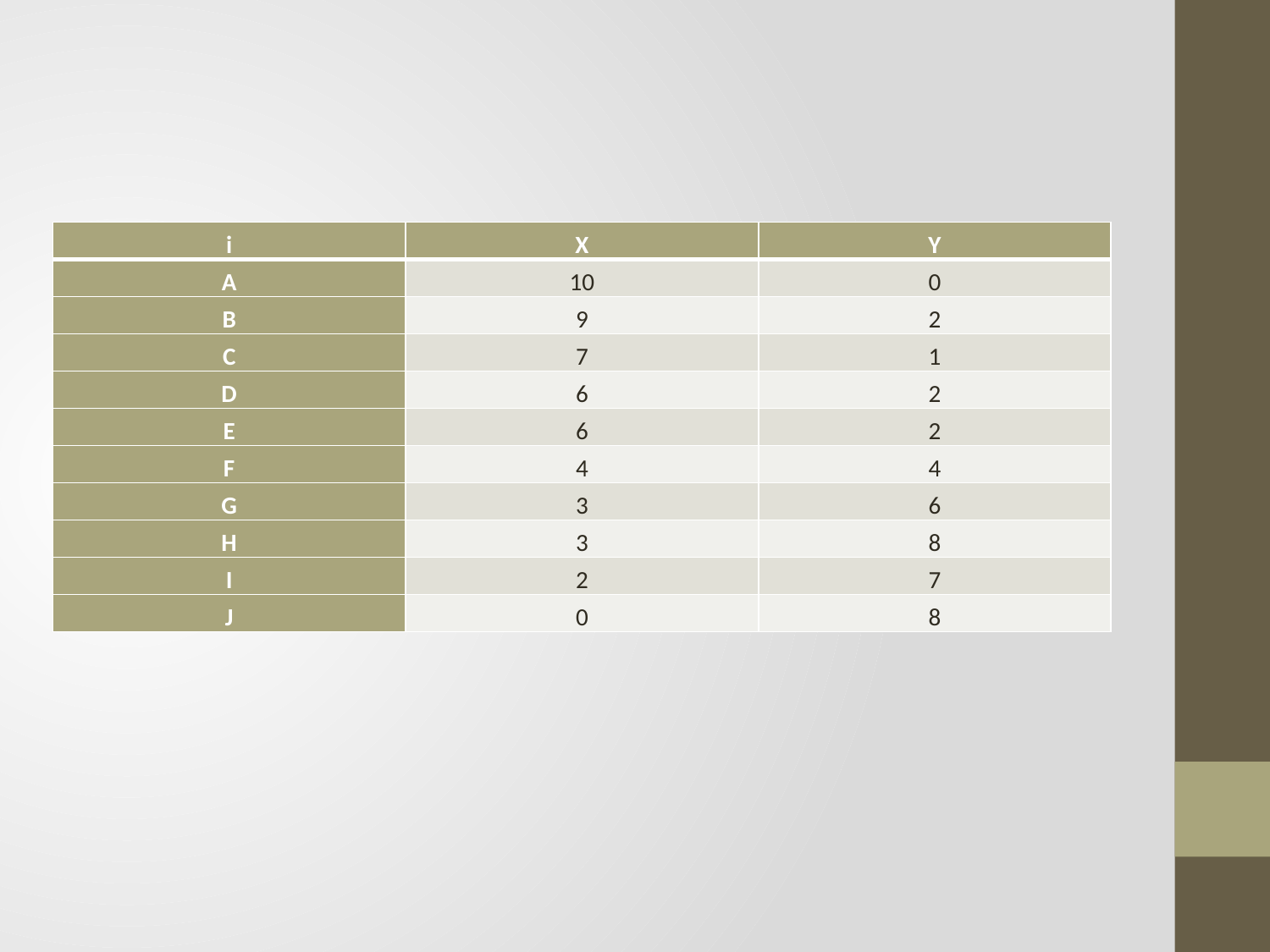

| i | X | Y |
| --- | --- | --- |
| A | 10 | 0 |
| B | 9 | 2 |
| C | 7 | 1 |
| D | 6 | 2 |
| E | 6 | 2 |
| F | 4 | 4 |
| G | 3 | 6 |
| H | 3 | 8 |
| I | 2 | 7 |
| J | 0 | 8 |